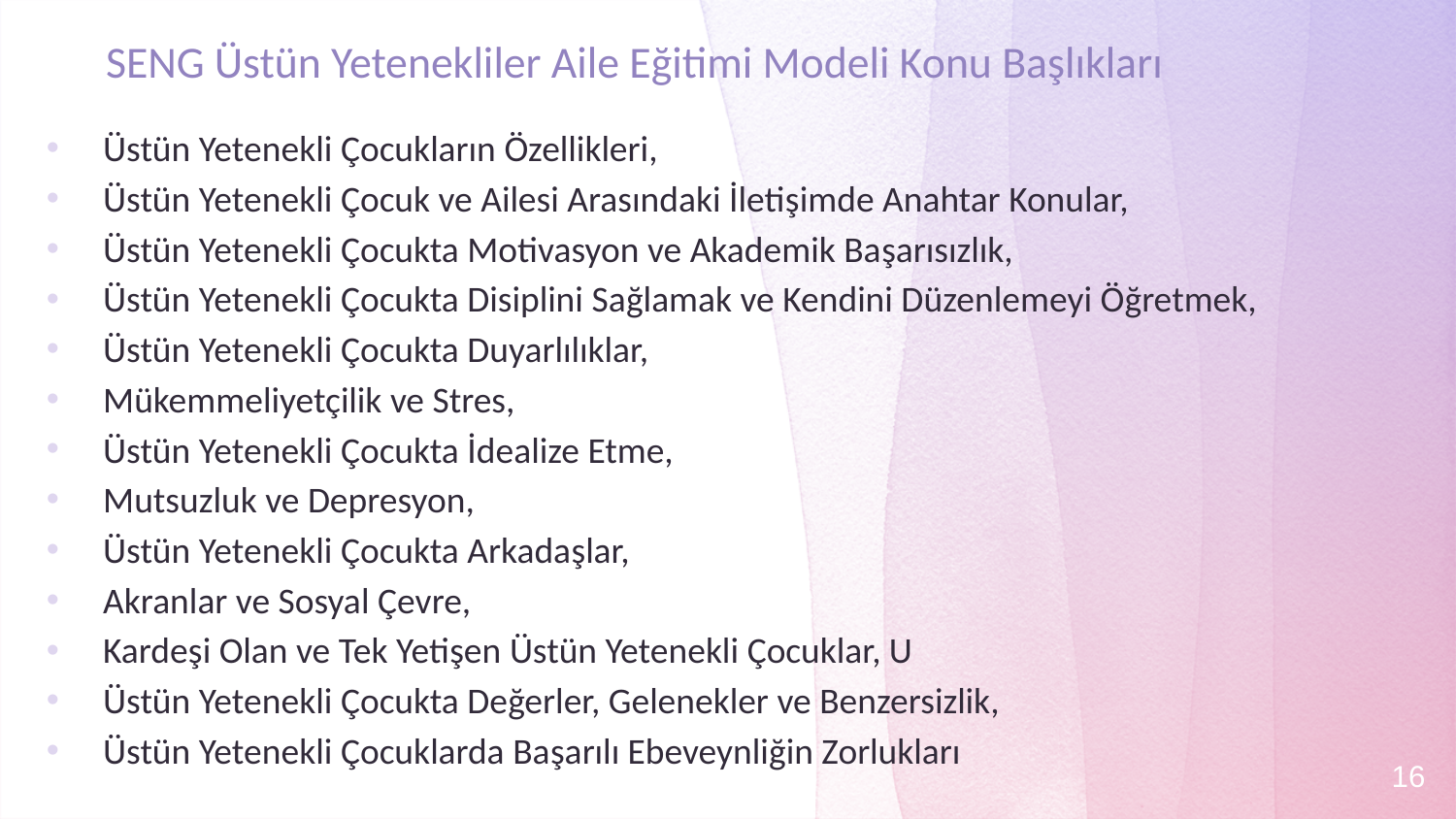

# SENG Üstün Yetenekliler Aile Eğitimi Modeli Konu Başlıkları
Üstün Yetenekli Çocukların Özellikleri,
Üstün Yetenekli Çocuk ve Ailesi Arasındaki İletişimde Anahtar Konular,
Üstün Yetenekli Çocukta Motivasyon ve Akademik Başarısızlık,
Üstün Yetenekli Çocukta Disiplini Sağlamak ve Kendini Düzenlemeyi Öğretmek,
Üstün Yetenekli Çocukta Duyarlılıklar,
Mükemmeliyetçilik ve Stres,
Üstün Yetenekli Çocukta İdealize Etme,
Mutsuzluk ve Depresyon,
Üstün Yetenekli Çocukta Arkadaşlar,
Akranlar ve Sosyal Çevre,
Kardeşi Olan ve Tek Yetişen Üstün Yetenekli Çocuklar, U
Üstün Yetenekli Çocukta Değerler, Gelenekler ve Benzersizlik,
Üstün Yetenekli Çocuklarda Başarılı Ebeveynliğin Zorlukları

16